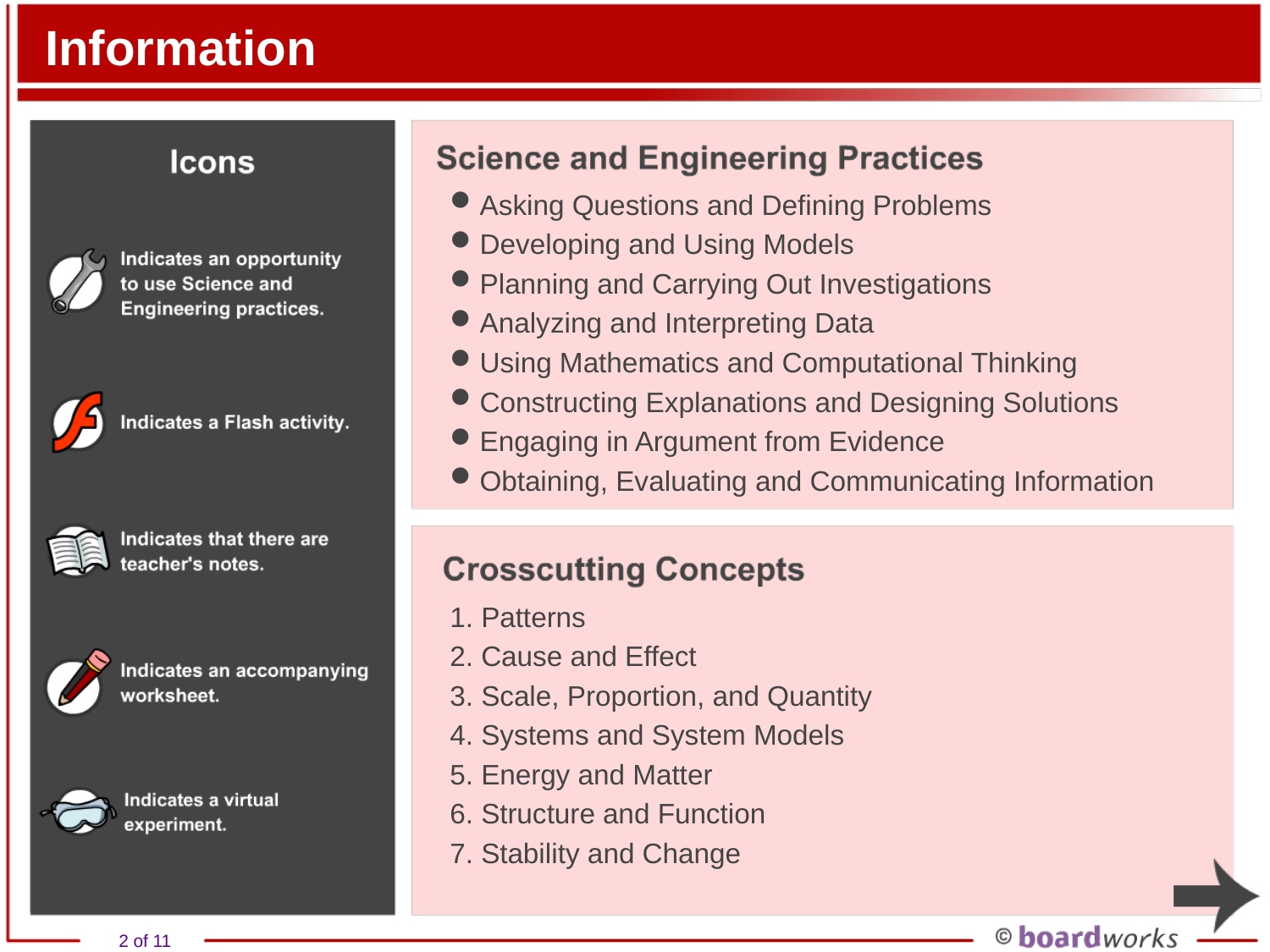

# Information
Asking Questions and Defining Problems
Developing and Using Models
Planning and Carrying Out Investigations
Analyzing and Interpreting Data
Using Mathematics and Computational Thinking
Constructing Explanations and Designing Solutions
Engaging in Argument from Evidence
Obtaining, Evaluating and Communicating Information

1. Patterns
2. Cause and Effect
3. Scale, Proportion, and Quantity
4. Systems and System Models
5. Energy and Matter
6. Structure and Function
7. Stability and Change